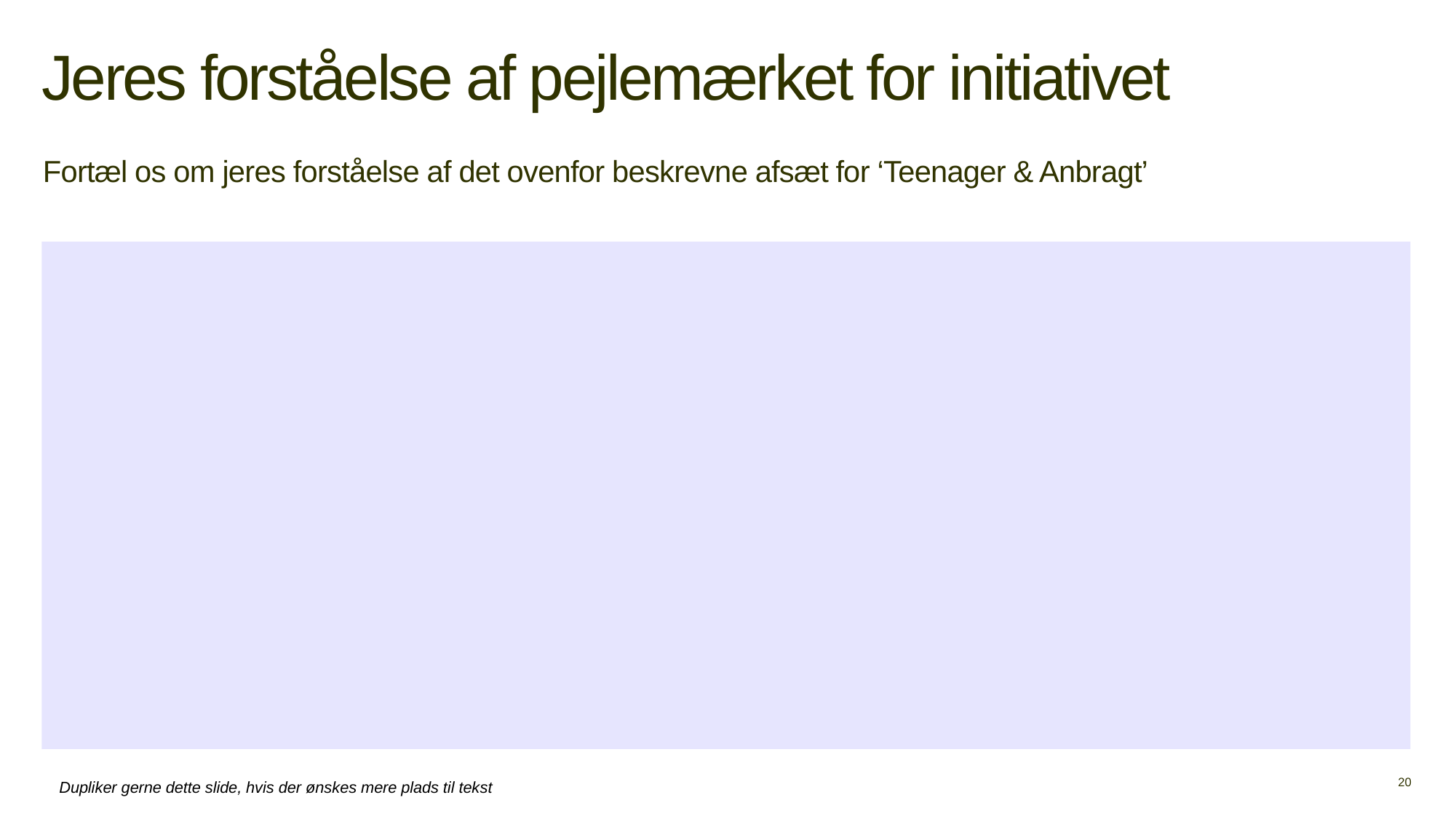

# Jeres forståelse af pejlemærket for initiativet
Fortæl os om jeres forståelse af det ovenfor beskrevne afsæt for ‘Teenager & Anbragt’

Dupliker gerne dette slide, hvis der ønskes mere plads til tekst
20